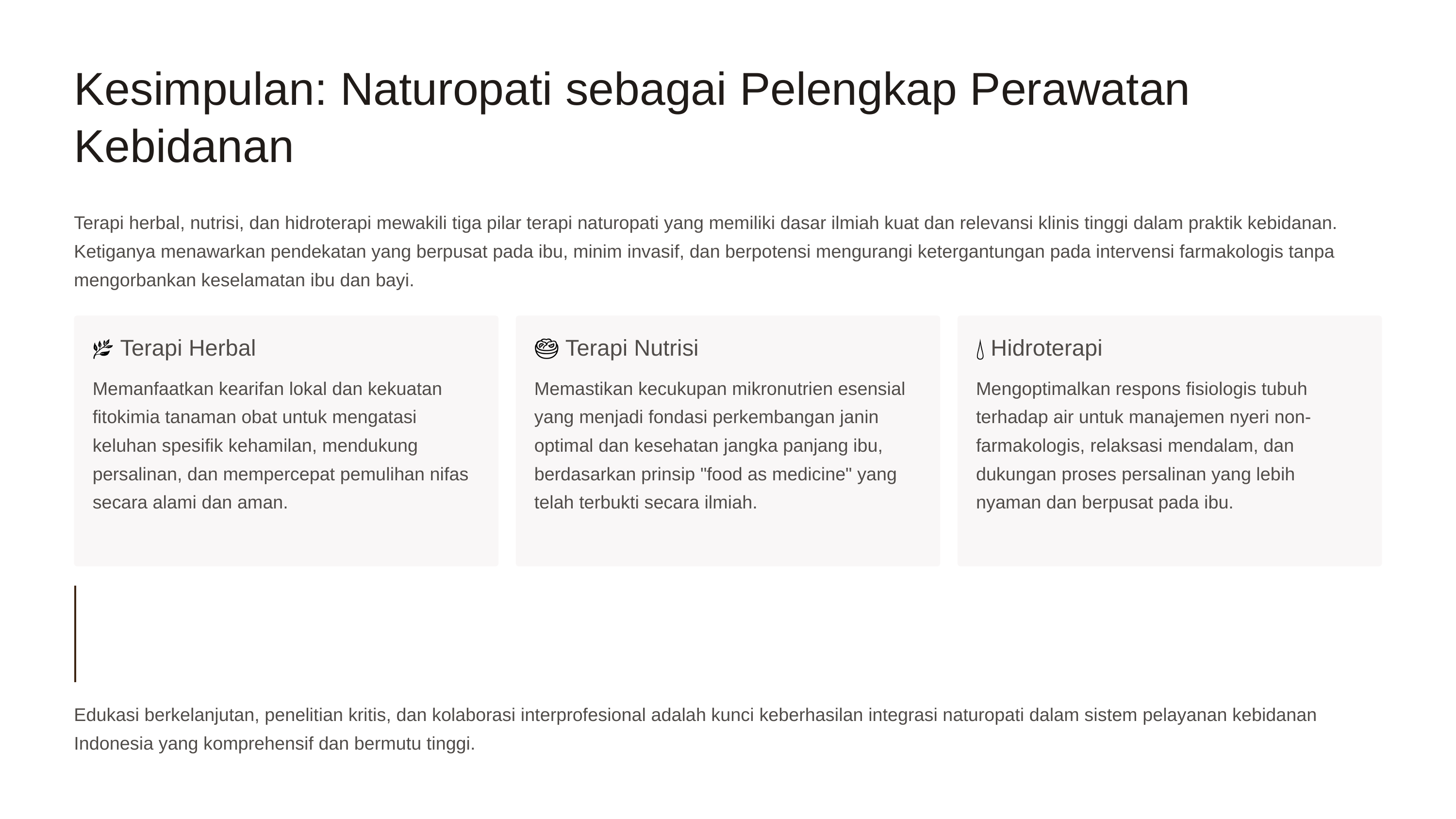

Kesimpulan: Naturopati sebagai Pelengkap Perawatan Kebidanan
Terapi herbal, nutrisi, dan hidroterapi mewakili tiga pilar terapi naturopati yang memiliki dasar ilmiah kuat dan relevansi klinis tinggi dalam praktik kebidanan. Ketiganya menawarkan pendekatan yang berpusat pada ibu, minim invasif, dan berpotensi mengurangi ketergantungan pada intervensi farmakologis tanpa mengorbankan keselamatan ibu dan bayi.

🌿 Terapi Herbal
🥗 Terapi Nutrisi
💧 Hidroterapi
Memanfaatkan kearifan lokal dan kekuatan fitokimia tanaman obat untuk mengatasi keluhan spesifik kehamilan, mendukung persalinan, dan mempercepat pemulihan nifas secara alami dan aman.
Memastikan kecukupan mikronutrien esensial yang menjadi fondasi perkembangan janin optimal dan kesehatan jangka panjang ibu, berdasarkan prinsip "food as medicine" yang telah terbukti secara ilmiah.
Mengoptimalkan respons fisiologis tubuh terhadap air untuk manajemen nyeri non-farmakologis, relaksasi mendalam, dan dukungan proses persalinan yang lebih nyaman dan berpusat pada ibu.

Edukasi berkelanjutan, penelitian kritis, dan kolaborasi interprofesional adalah kunci keberhasilan integrasi naturopati dalam sistem pelayanan kebidanan Indonesia yang komprehensif dan bermutu tinggi.